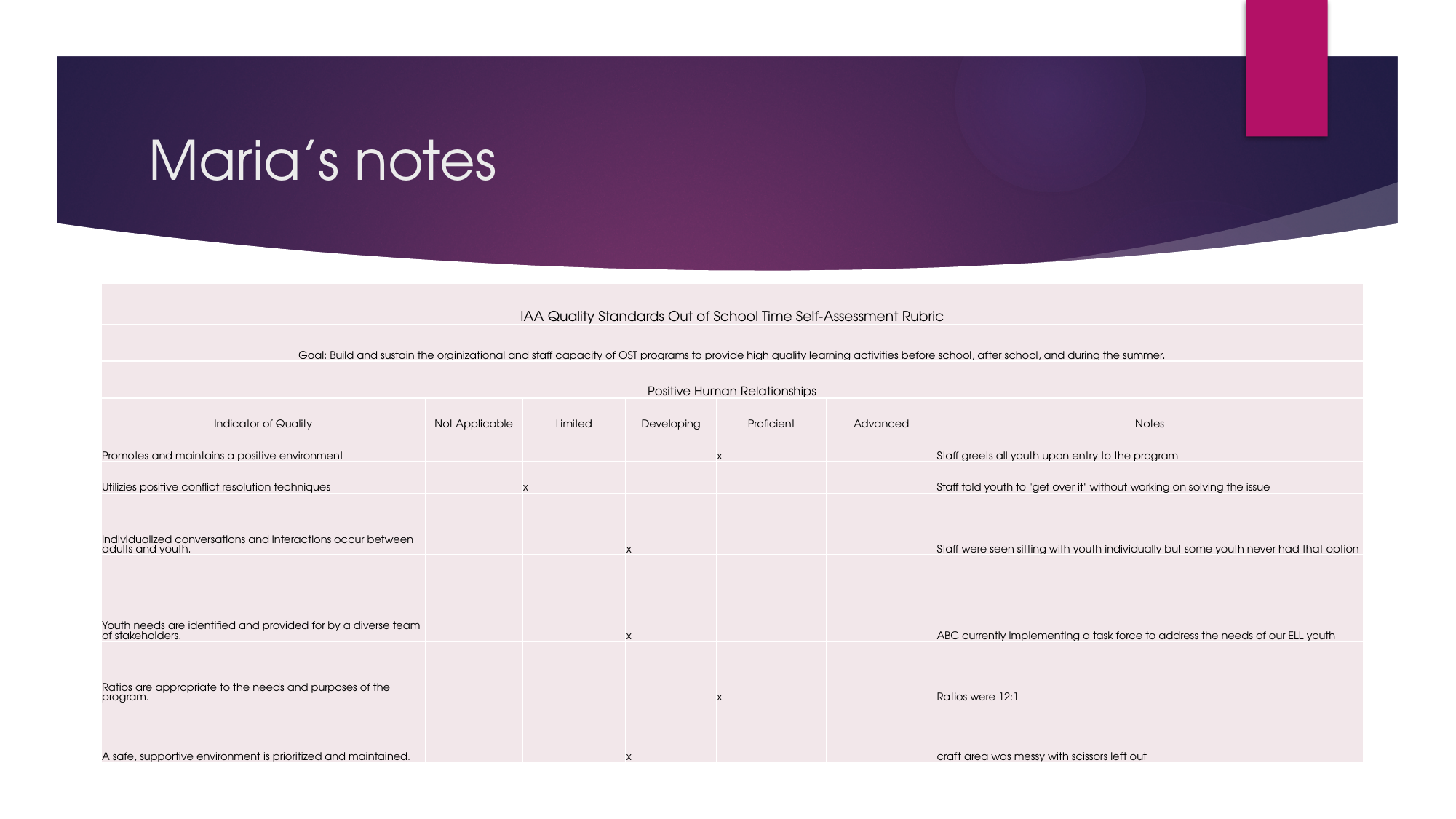

# Maria’s notes
| IAA Quality Standards Out of School Time Self-Assessment Rubric |  |  |  |  |  |  |
| --- | --- | --- | --- | --- | --- | --- |
| Goal: Build and sustain the orginizational and staff capacity of OST programs to provide high quality learning activities before school, after school, and during the summer. |  |  |  |  |  |  |
| Positive Human Relationships |  |  |  |  |  |  |
| Indicator of Quality | Not Applicable | Limited | Developing | Proficient | Advanced | Notes |
| Promotes and maintains a positive environment |  |  |  | x |  | Staff greets all youth upon entry to the program |
| Utilizies positive conflict resolution techniques |  | x |  |  |  | Staff told youth to "get over it" without working on solving the issue |
| Individualized conversations and interactions occur between adults and youth. |  |  | x |  |  | Staff were seen sitting with youth individually but some youth never had that option |
| Youth needs are identified and provided for by a diverse team of stakeholders. |  |  | x |  |  | ABC currently implementing a task force to address the needs of our ELL youth |
| Ratios are appropriate to the needs and purposes of the program. |  |  |  | x |  | Ratios were 12:1 |
| A safe, supportive environment is prioritized and maintained. |  |  | x |  |  | craft area was messy with scissors left out |